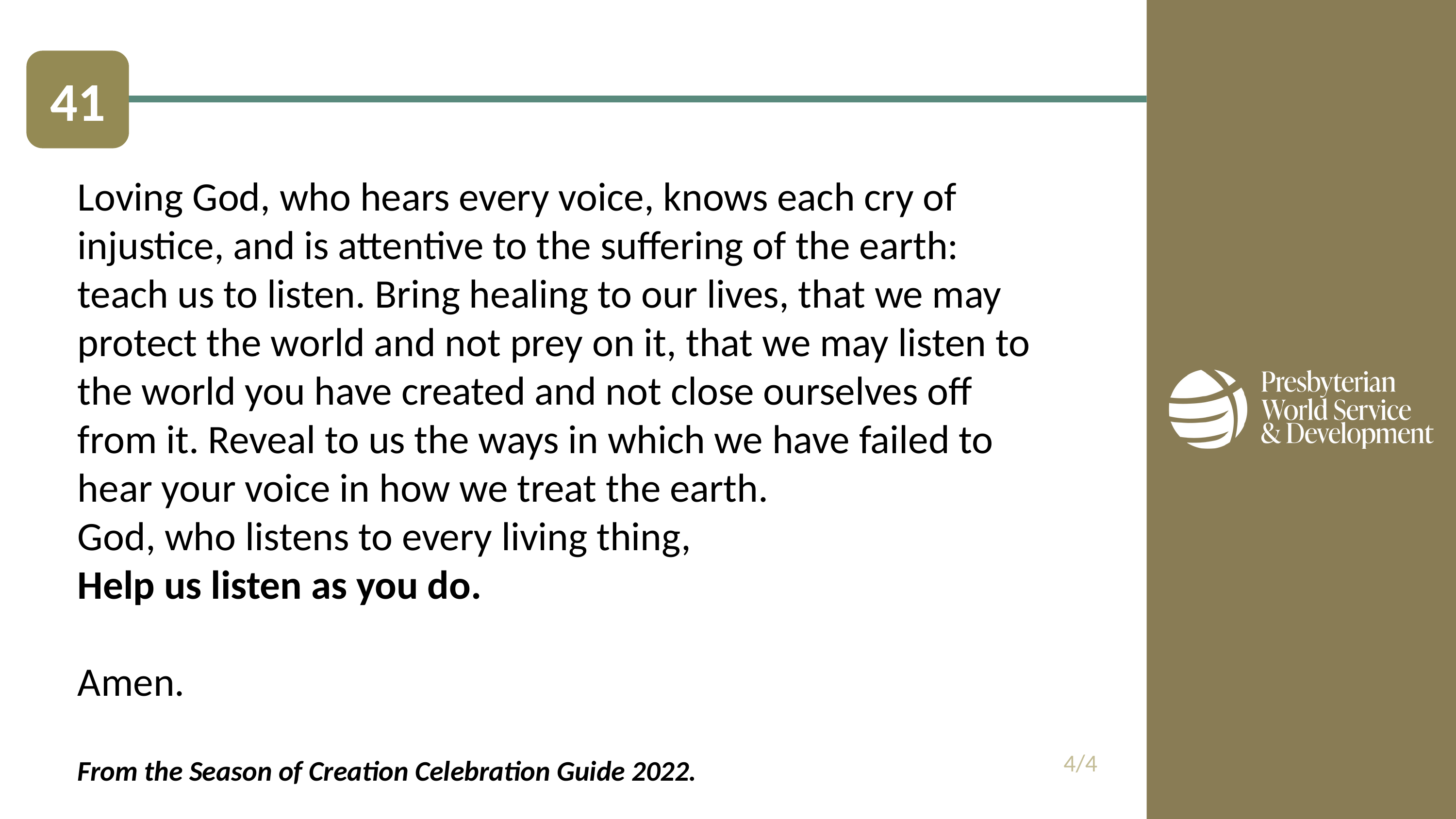

41
Loving God, who hears every voice, knows each cry of injustice, and is attentive to the suffering of the earth: teach us to listen. Bring healing to our lives, that we may protect the world and not prey on it, that we may listen to the world you have created and not close ourselves off from it. Reveal to us the ways in which we have failed to hear your voice in how we treat the earth.
God, who listens to every living thing,
Help us listen as you do.

Amen.

From the Season of Creation Celebration Guide 2022.
4/4